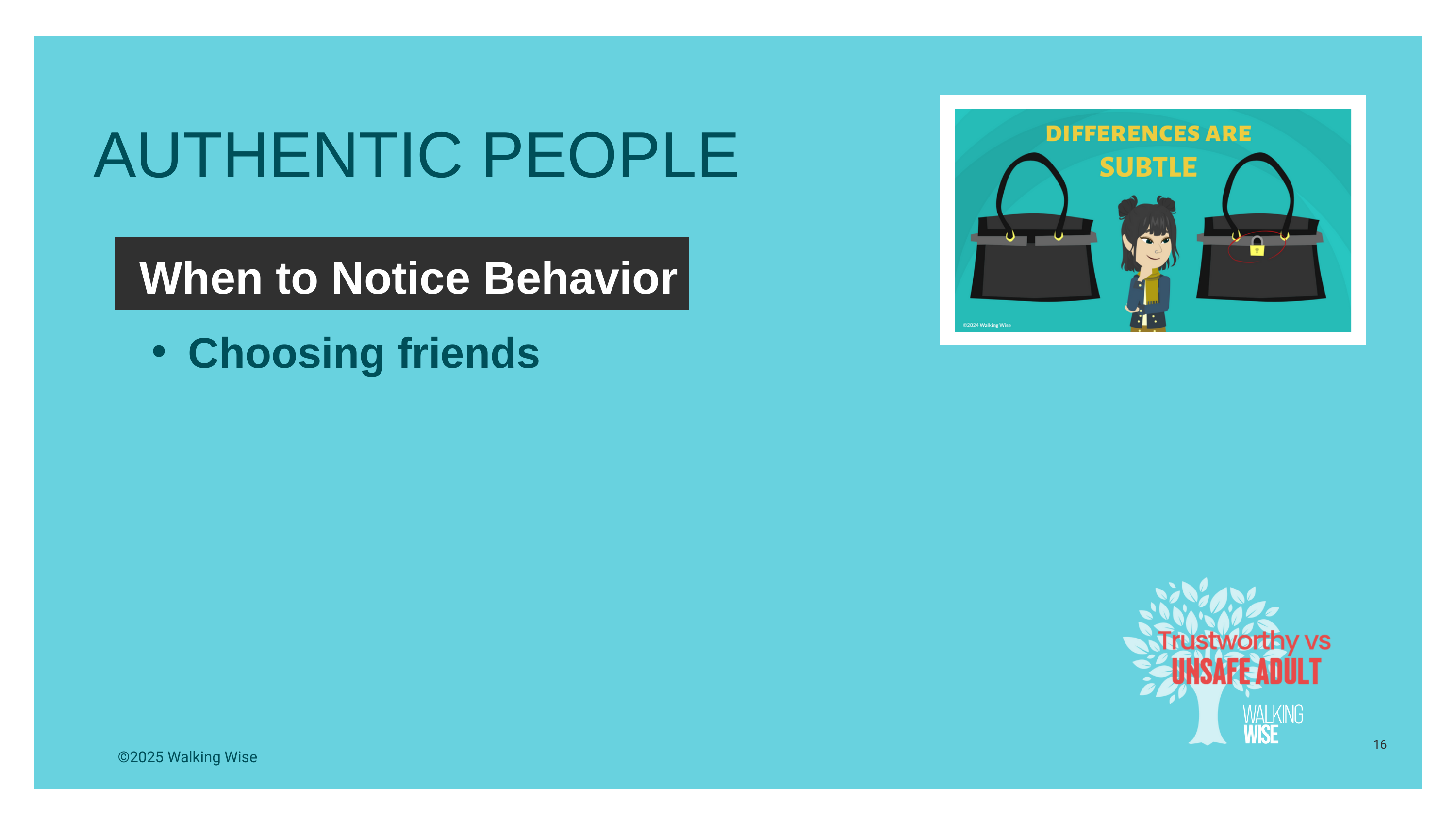

AUTHENTIC PEOPLE

When to Notice Behavior
Choosing friends

16
©2025 Walking Wise